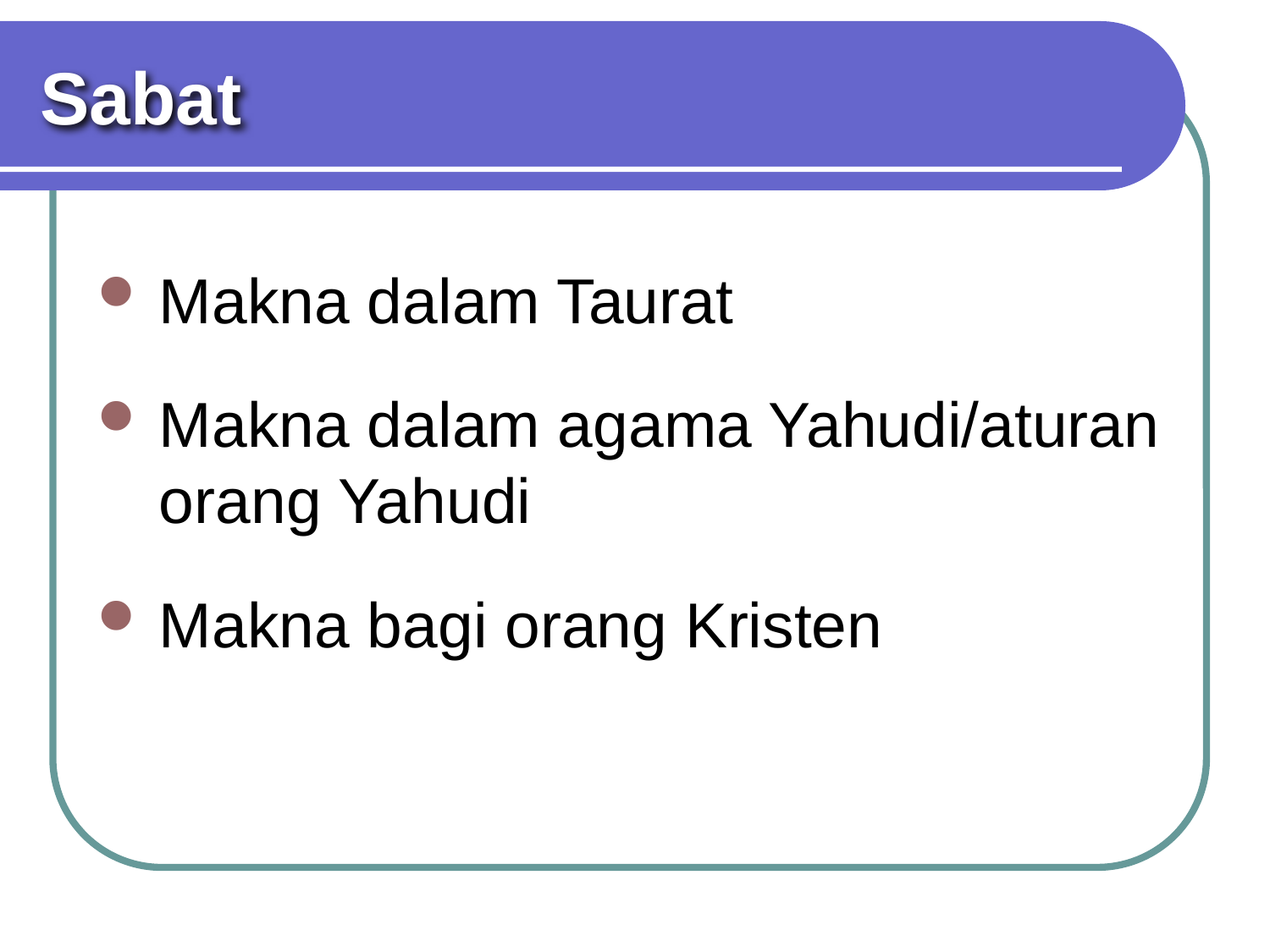

# Sabat
Makna dalam Taurat
Makna dalam agama Yahudi/aturan orang Yahudi
Makna bagi orang Kristen